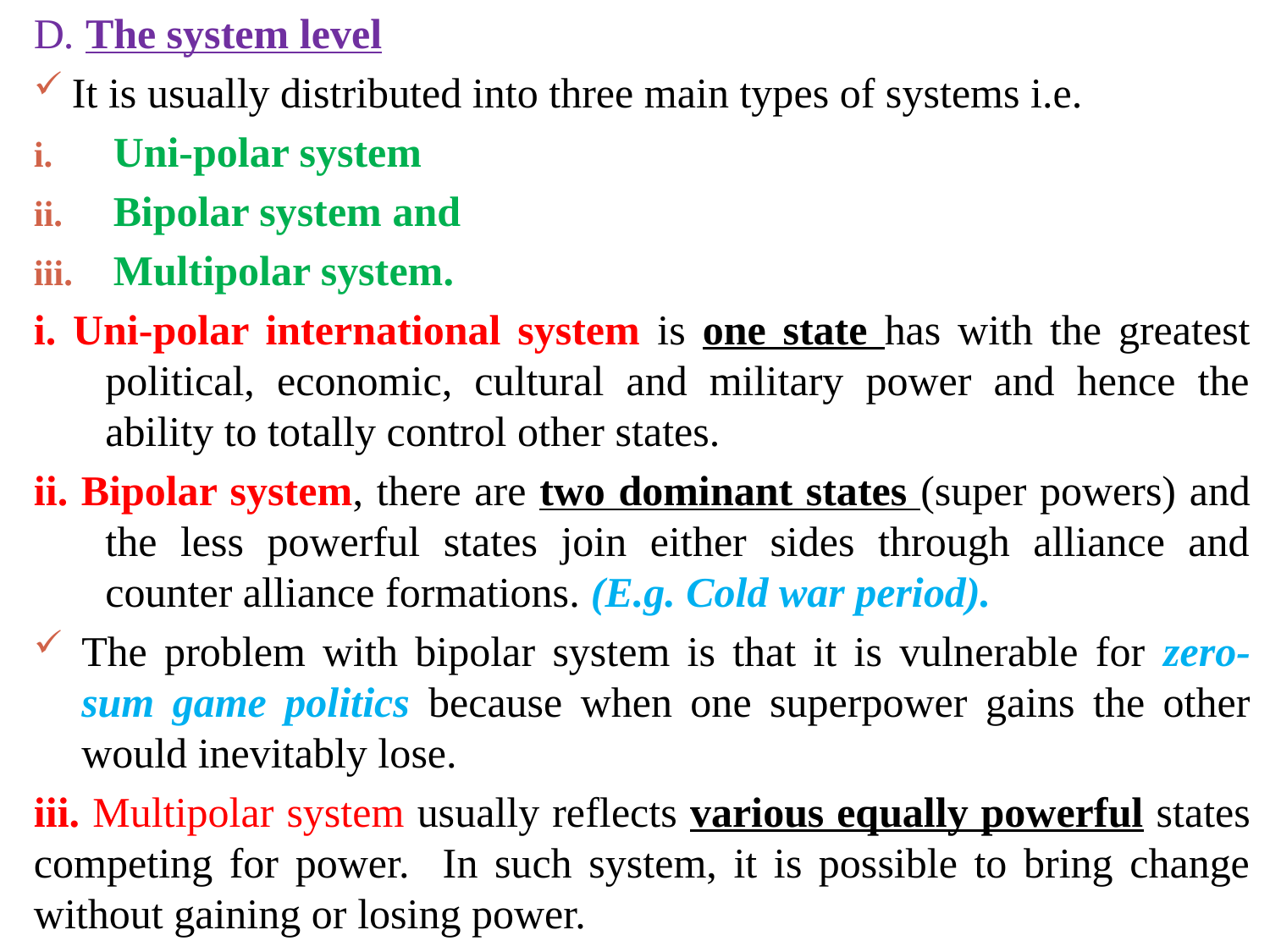

D. The system level
It is usually distributed into three main types of systems i.e.
Uni-polar system
Bipolar system and
Multipolar system.
i. Uni-polar international system is one state has with the greatest political, economic, cultural and military power and hence the ability to totally control other states.
ii. Bipolar system, there are two dominant states (super powers) and the less powerful states join either sides through alliance and counter alliance formations. (E.g. Cold war period).
The problem with bipolar system is that it is vulnerable for zero-sum game politics because when one superpower gains the other would inevitably lose.
iii. Multipolar system usually reflects various equally powerful states competing for power.  In such system, it is possible to bring change without gaining or losing power.